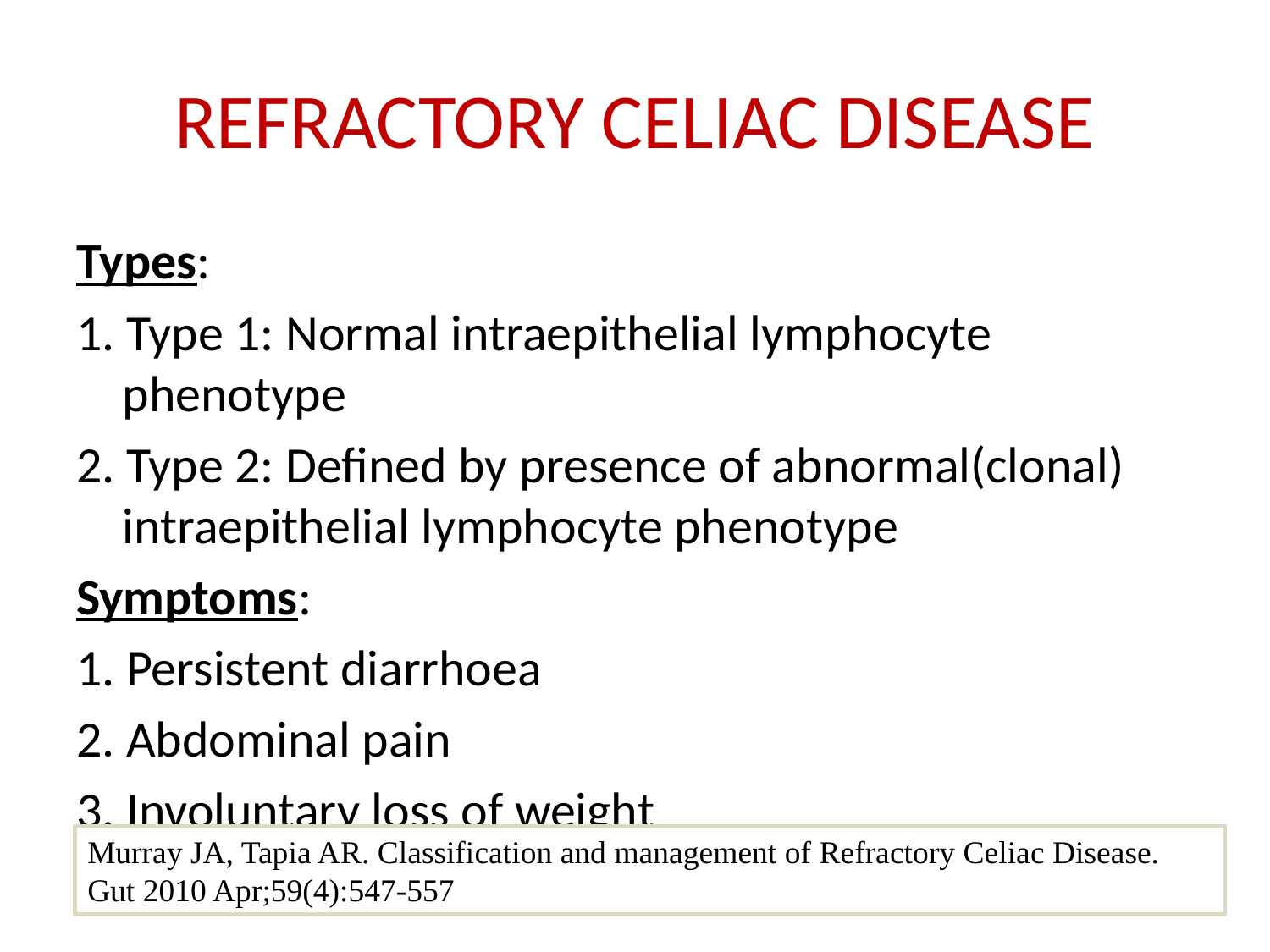

# REFRACTORY CELIAC DISEASE
Types:
1. Type 1: Normal intraepithelial lymphocyte phenotype
2. Type 2: Defined by presence of abnormal(clonal) intraepithelial lymphocyte phenotype
Symptoms:
1. Persistent diarrhoea
2. Abdominal pain
3. Involuntary loss of weight
Murray JA, Tapia AR. Classification and management of Refractory Celiac Disease. Gut 2010 Apr;59(4):547-557